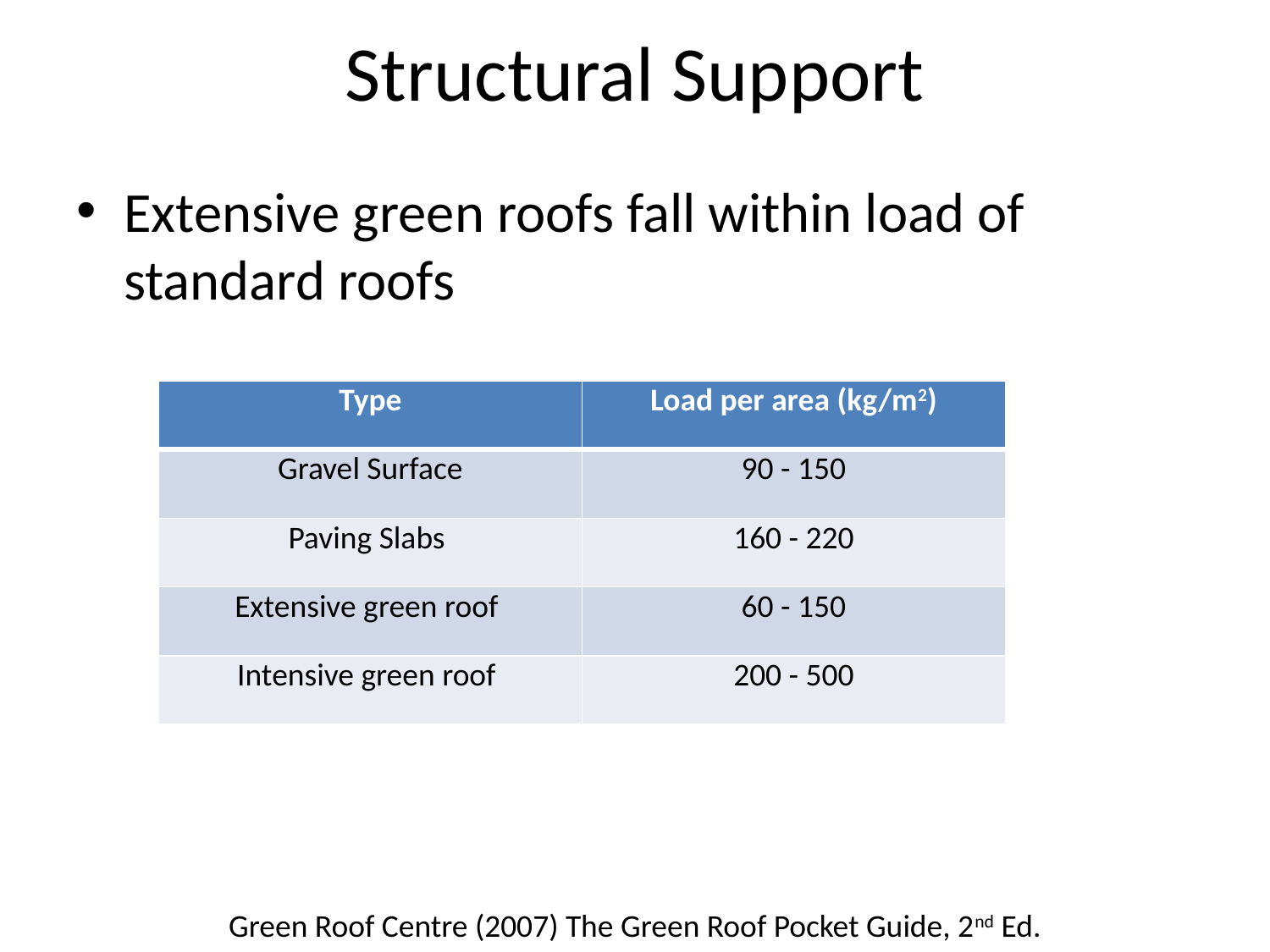

# Structural Support
Extensive green roofs fall within load of standard roofs
| Type | Load per area (kg/m2) |
| --- | --- |
| Gravel Surface | 90 - 150 |
| Paving Slabs | 160 - 220 |
| Extensive green roof | 60 - 150 |
| Intensive green roof | 200 - 500 |
Green Roof Centre (2007) The Green Roof Pocket Guide, 2nd Ed.